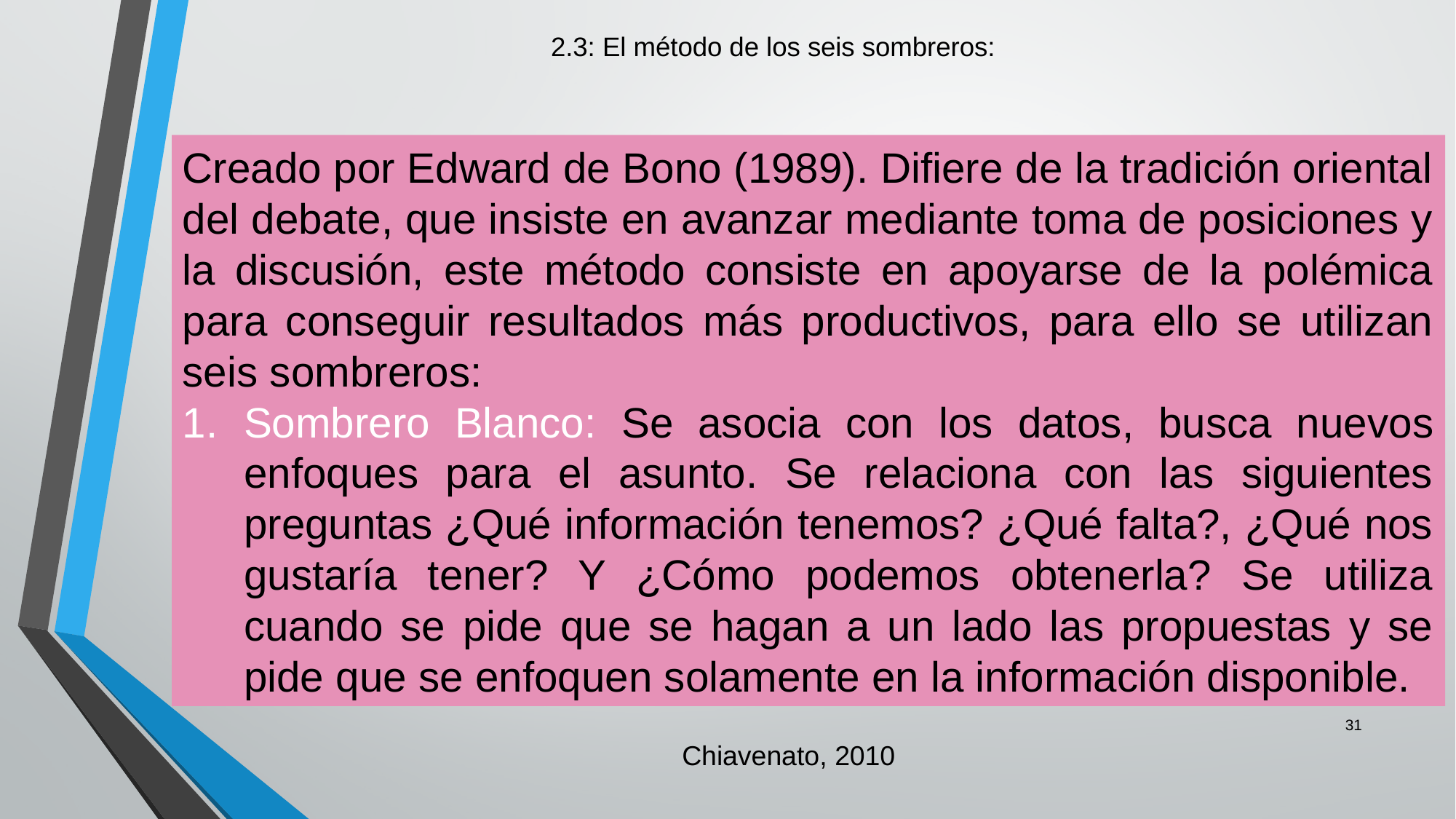

# 2.3: El método de los seis sombreros:
Creado por Edward de Bono (1989). Difiere de la tradición oriental del debate, que insiste en avanzar mediante toma de posiciones y la discusión, este método consiste en apoyarse de la polémica para conseguir resultados más productivos, para ello se utilizan seis sombreros:
Sombrero Blanco: Se asocia con los datos, busca nuevos enfoques para el asunto. Se relaciona con las siguientes preguntas ¿Qué información tenemos? ¿Qué falta?, ¿Qué nos gustaría tener? Y ¿Cómo podemos obtenerla? Se utiliza cuando se pide que se hagan a un lado las propuestas y se pide que se enfoquen solamente en la información disponible.
31
Chiavenato, 2010